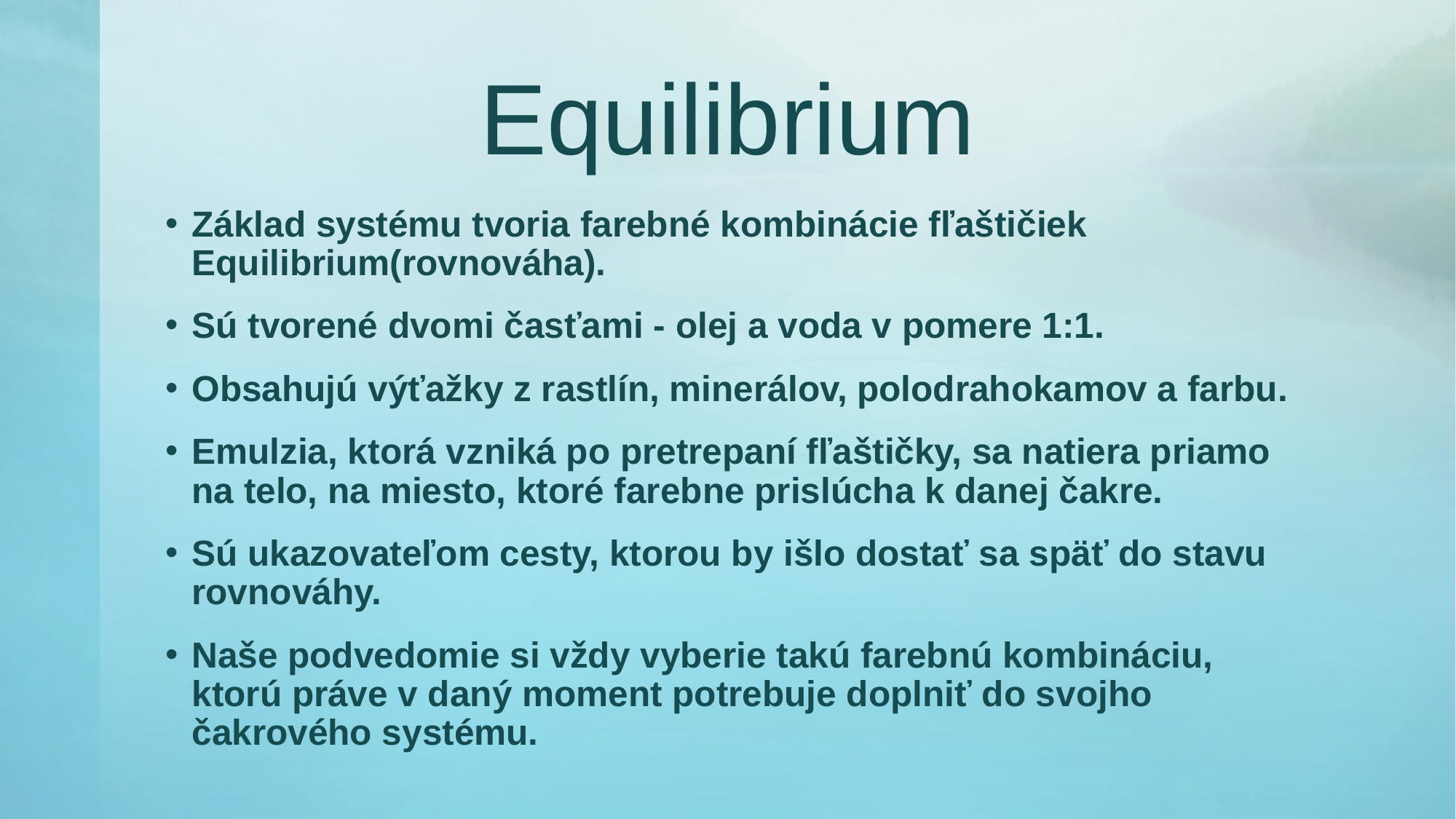

# Equilibrium
Základ systému tvoria farebné kombinácie fľaštičiek Equilibrium(rovnováha).
Sú tvorené dvomi časťami - olej a voda v pomere 1:1.
Obsahujú výťažky z rastlín, minerálov, polodrahokamov a farbu.
Emulzia, ktorá vzniká po pretrepaní fľaštičky, sa natiera priamo na telo, na miesto, ktoré farebne prislúcha k danej čakre.
Sú ukazovateľom cesty, ktorou by išlo dostať sa späť do stavu rovnováhy.
Naše podvedomie si vždy vyberie takú farebnú kombináciu, ktorú práve v daný moment potrebuje doplniť do svojho čakrového systému.